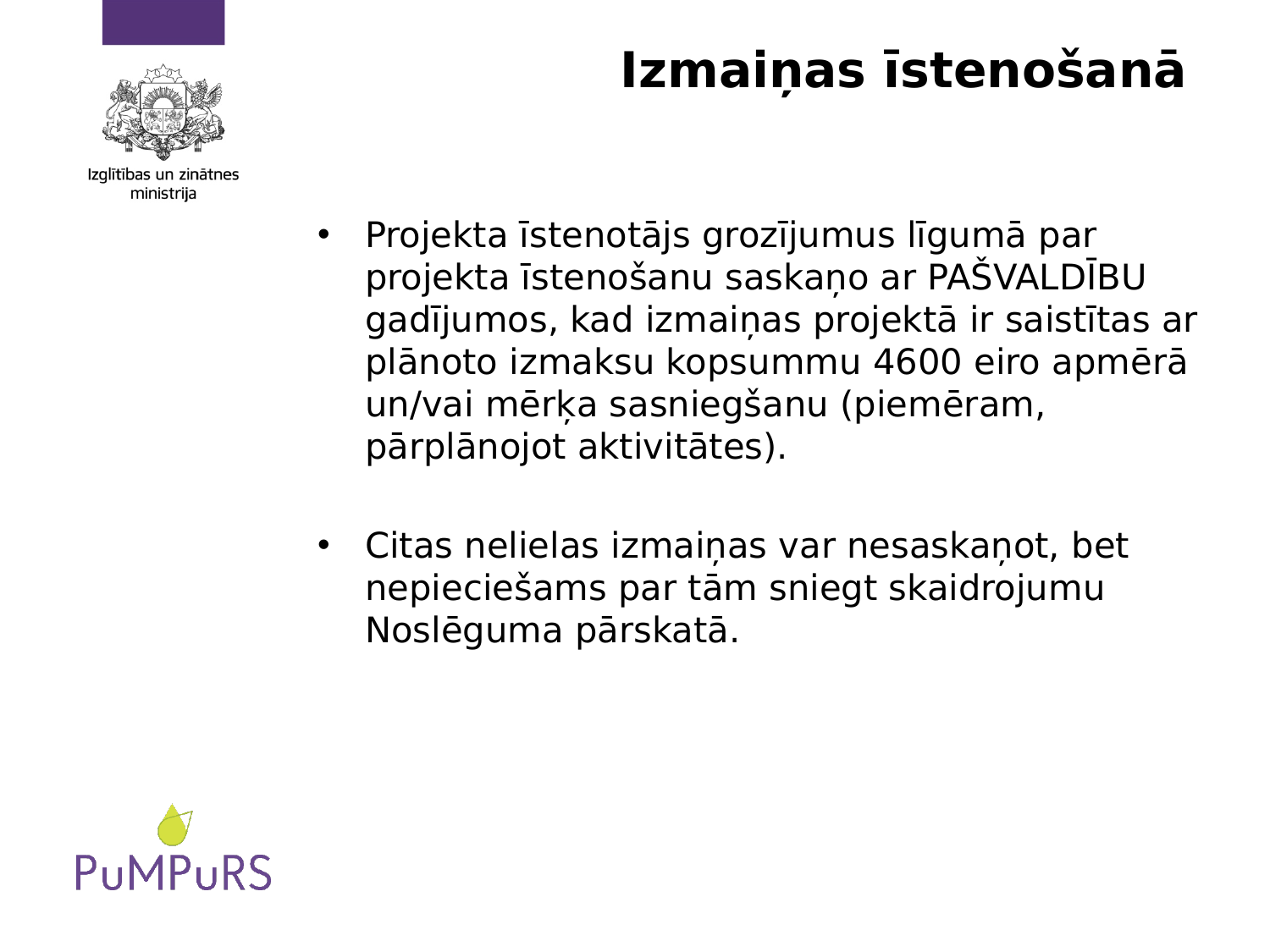

# Izmaiņas īstenošanā
Projekta īstenotājs grozījumus līgumā par projekta īstenošanu saskaņo ar PAŠVALDĪBU gadījumos, kad izmaiņas projektā ir saistītas ar plānoto izmaksu kopsummu 4600 eiro apmērā un/vai mērķa sasniegšanu (piemēram, pārplānojot aktivitātes).

Citas nelielas izmaiņas var nesaskaņot, bet nepieciešams par tām sniegt skaidrojumu Noslēguma pārskatā.